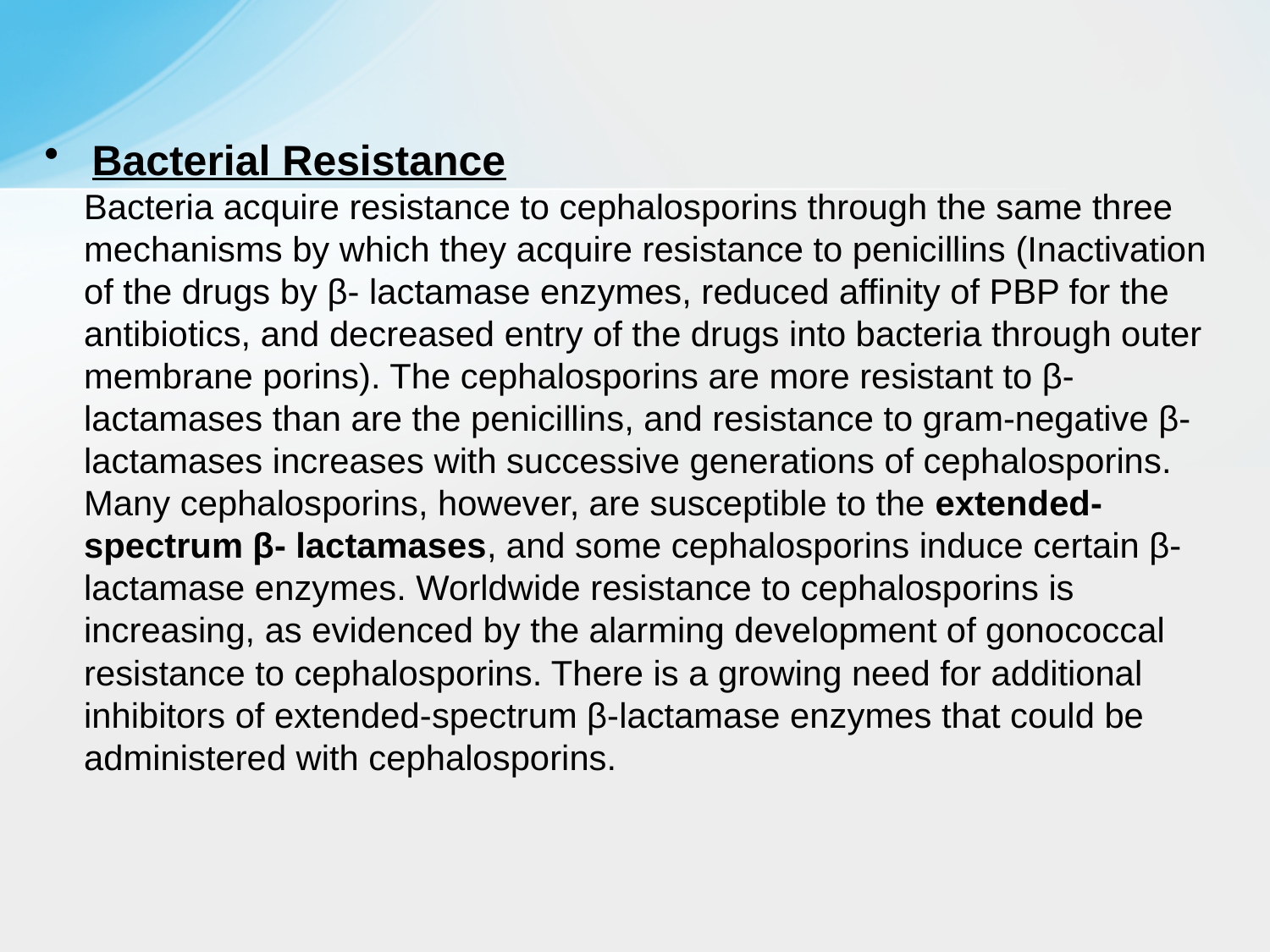

Bacterial Resistance
Bacteria acquire resistance to cephalosporins through the same three mechanisms by which they acquire resistance to penicillins (Inactivation of the drugs by β- lactamase enzymes, reduced affinity of PBP for the antibiotics, and decreased entry of the drugs into bacteria through outer membrane porins). The cephalosporins are more resistant to β-lactamases than are the penicillins, and resistance to gram-negative β-lactamases increases with successive generations of cephalosporins. Many cephalosporins, however, are susceptible to the extended-spectrum β- lactamases, and some cephalosporins induce certain β-lactamase enzymes. Worldwide resistance to cephalosporins is increasing, as evidenced by the alarming development of gonococcal resistance to cephalosporins. There is a growing need for additional inhibitors of extended-spectrum β-lactamase enzymes that could be administered with cephalosporins.